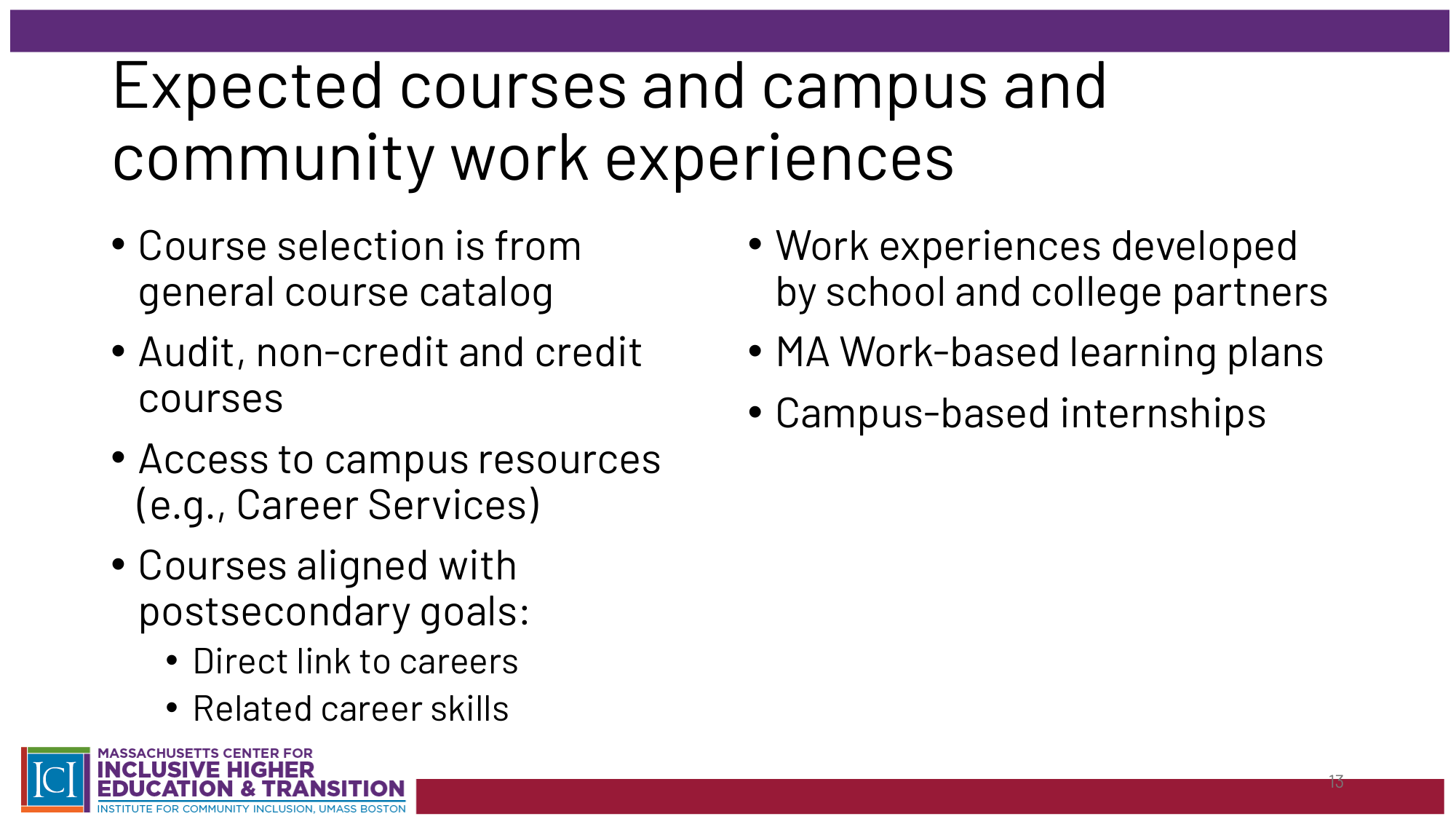

# Expected courses and campus and community work experiences
Course selection is from general course catalog
Audit, non-credit and credit courses
Access to campus resources (e.g., Career Services)
Courses aligned with postsecondary goals:
Direct link to careers
Related career skills

Work experiences developed by school and college partners
MA Work-based learning plans
Campus-based internships
13